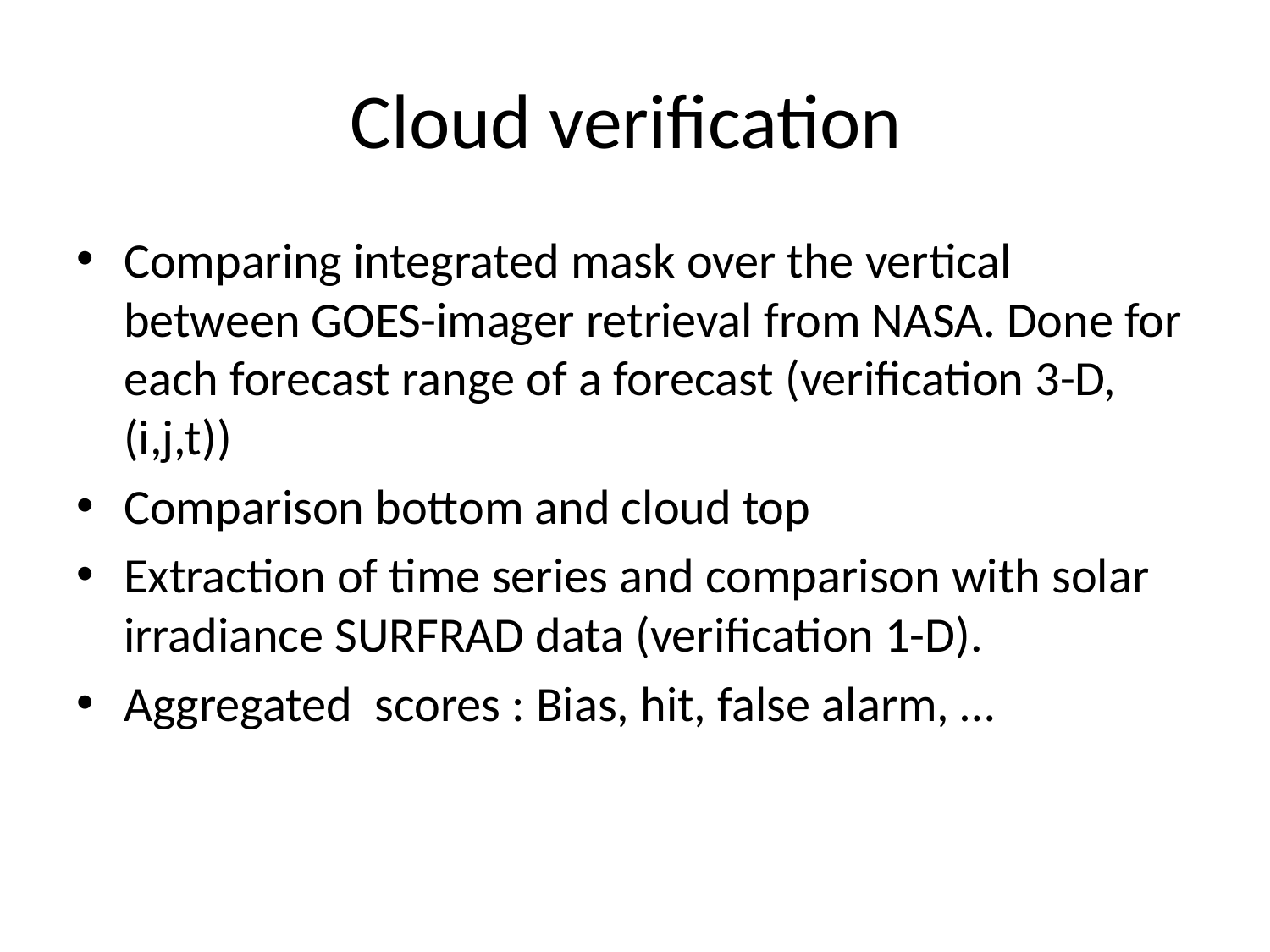

# Cloud verification
Comparing integrated mask over the vertical between GOES-imager retrieval from NASA. Done for each forecast range of a forecast (verification 3-D, (i,j,t))
Comparison bottom and cloud top
Extraction of time series and comparison with solar irradiance SURFRAD data (verification 1-D).
Aggregated  scores : Bias, hit, false alarm, …